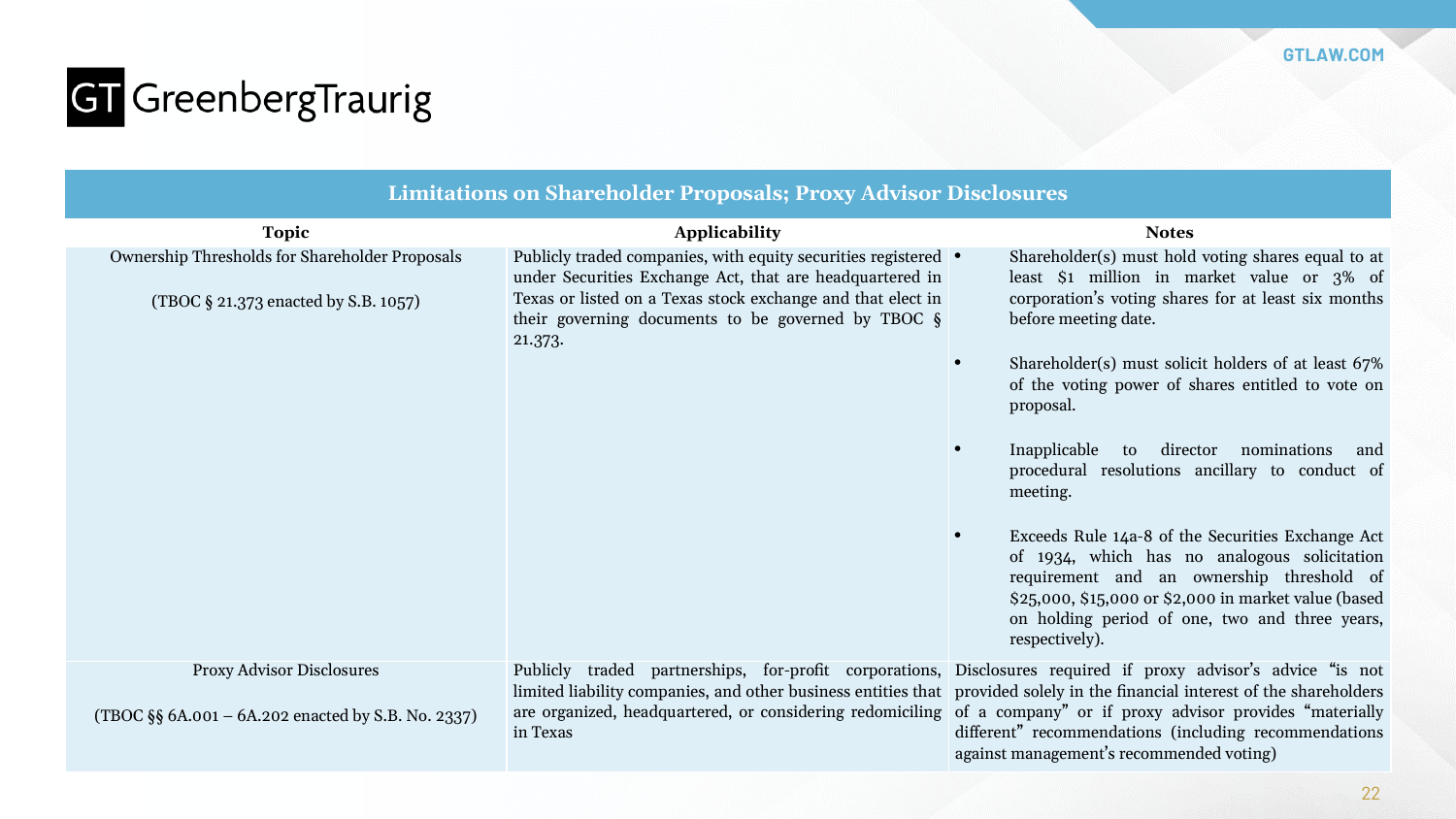

| Limitations on Shareholder Proposals; Proxy Advisor Disclosures |  |  |
| --- | --- | --- |
| Topic | Applicability | Notes |
| Ownership Thresholds for Shareholder Proposals (TBOC § 21.373 enacted by S.B. 1057) | Publicly traded companies, with equity securities registered under Securities Exchange Act, that are headquartered in Texas or listed on a Texas stock exchange and that elect in their governing documents to be governed by TBOC § 21.373. | Shareholder(s) must hold voting shares equal to at least $1 million in market value or 3% of corporation’s voting shares for at least six months before meeting date. Shareholder(s) must solicit holders of at least 67% of the voting power of shares entitled to vote on proposal. Inapplicable to director nominations and procedural resolutions ancillary to conduct of meeting. Exceeds Rule 14a-8 of the Securities Exchange Act of 1934, which has no analogous solicitation requirement and an ownership threshold of $25,000, $15,000 or $2,000 in market value (based on holding period of one, two and three years, respectively). |
| Proxy Advisor Disclosures (TBOC §§ 6A.001 – 6A.202 enacted by S.B. No. 2337) | Publicly traded partnerships, for-profit corporations, limited liability companies, and other business entities that are organized, headquartered, or considering redomiciling in Texas | Disclosures required if proxy advisor’s advice “is not provided solely in the financial interest of the shareholders of a company” or if proxy advisor provides “materially different” recommendations (including recommendations against management’s recommended voting) |
22